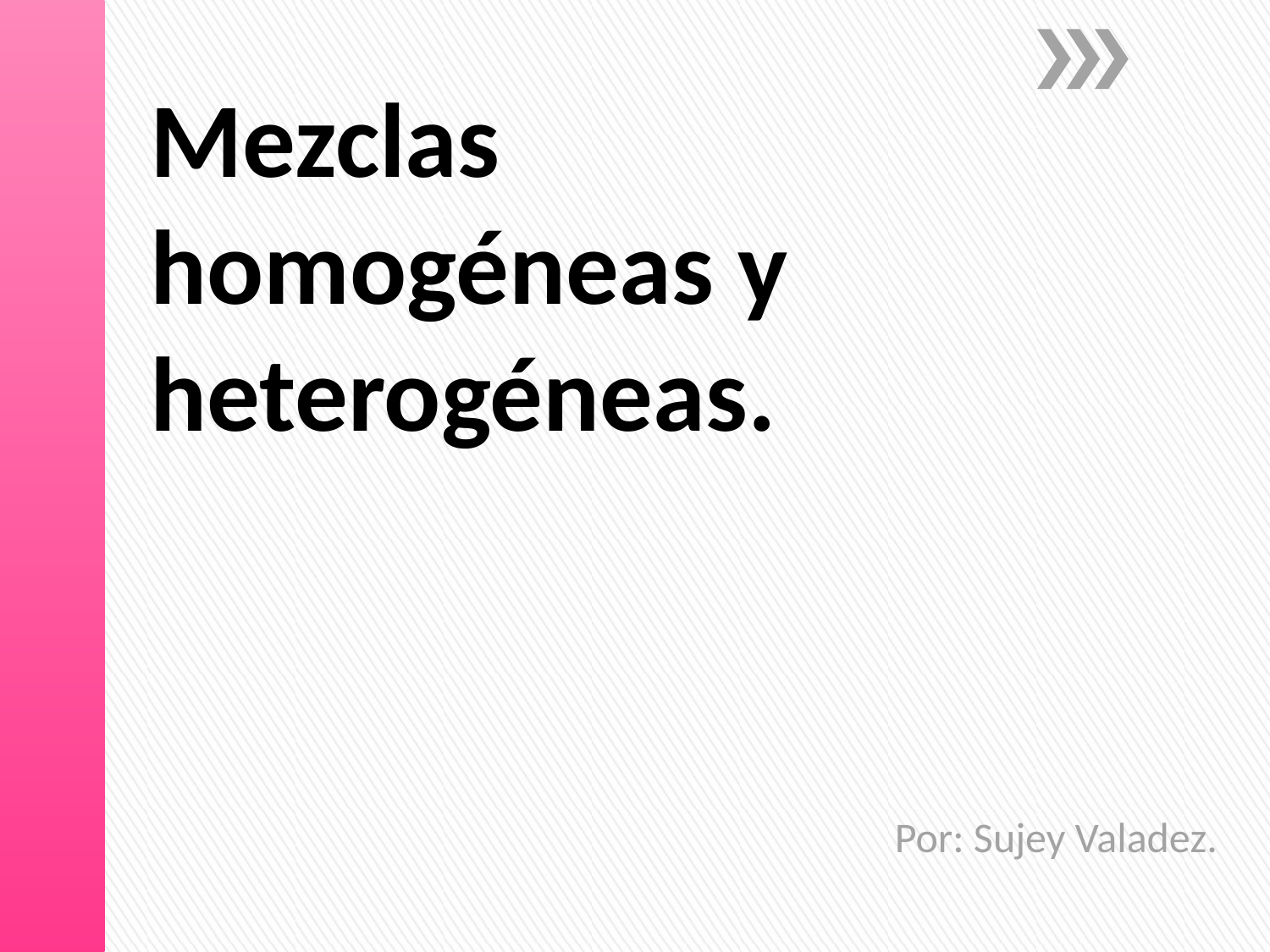

# Mezclas homogéneas y heterogéneas.
Por: Sujey Valadez.